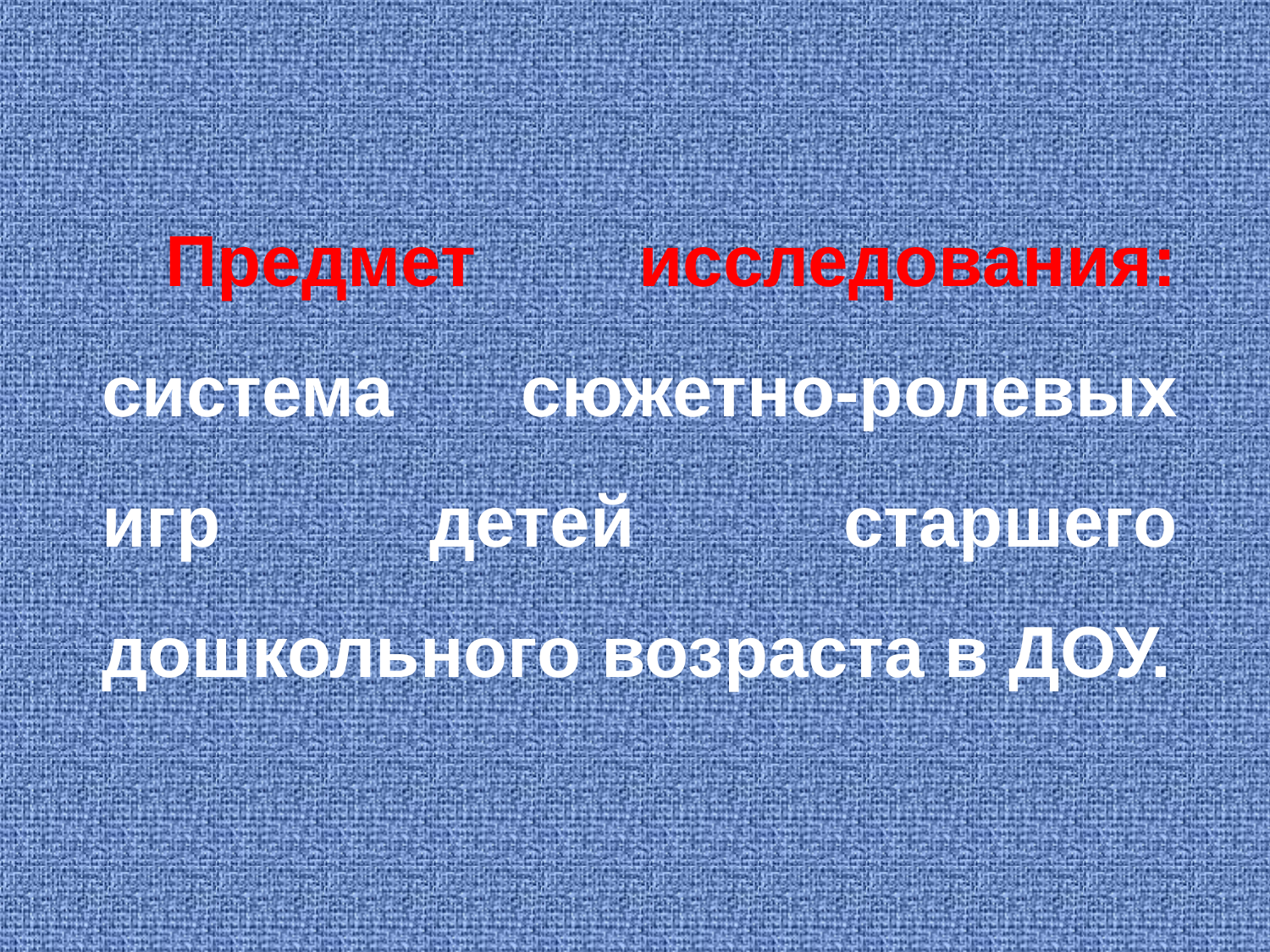

# Предмет исследования: система сюжетно-ролевых игр детей старшего дошкольного возраста в ДОУ.